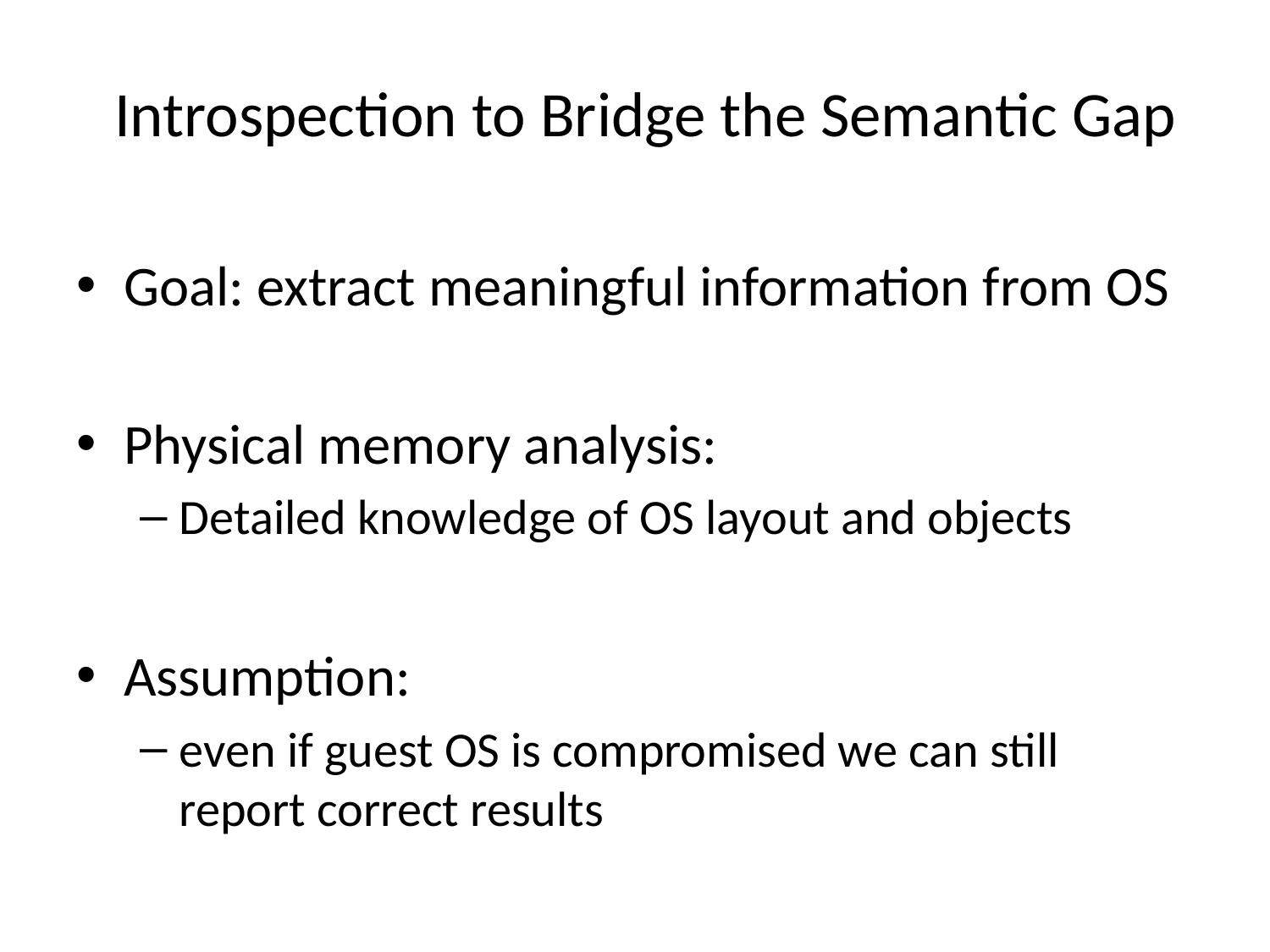

# Introspection to Bridge the Semantic Gap
Goal: extract meaningful information from OS

Physical memory analysis:
Detailed knowledge of OS layout and objects

Assumption:
even if guest OS is compromised we can still  report correct results